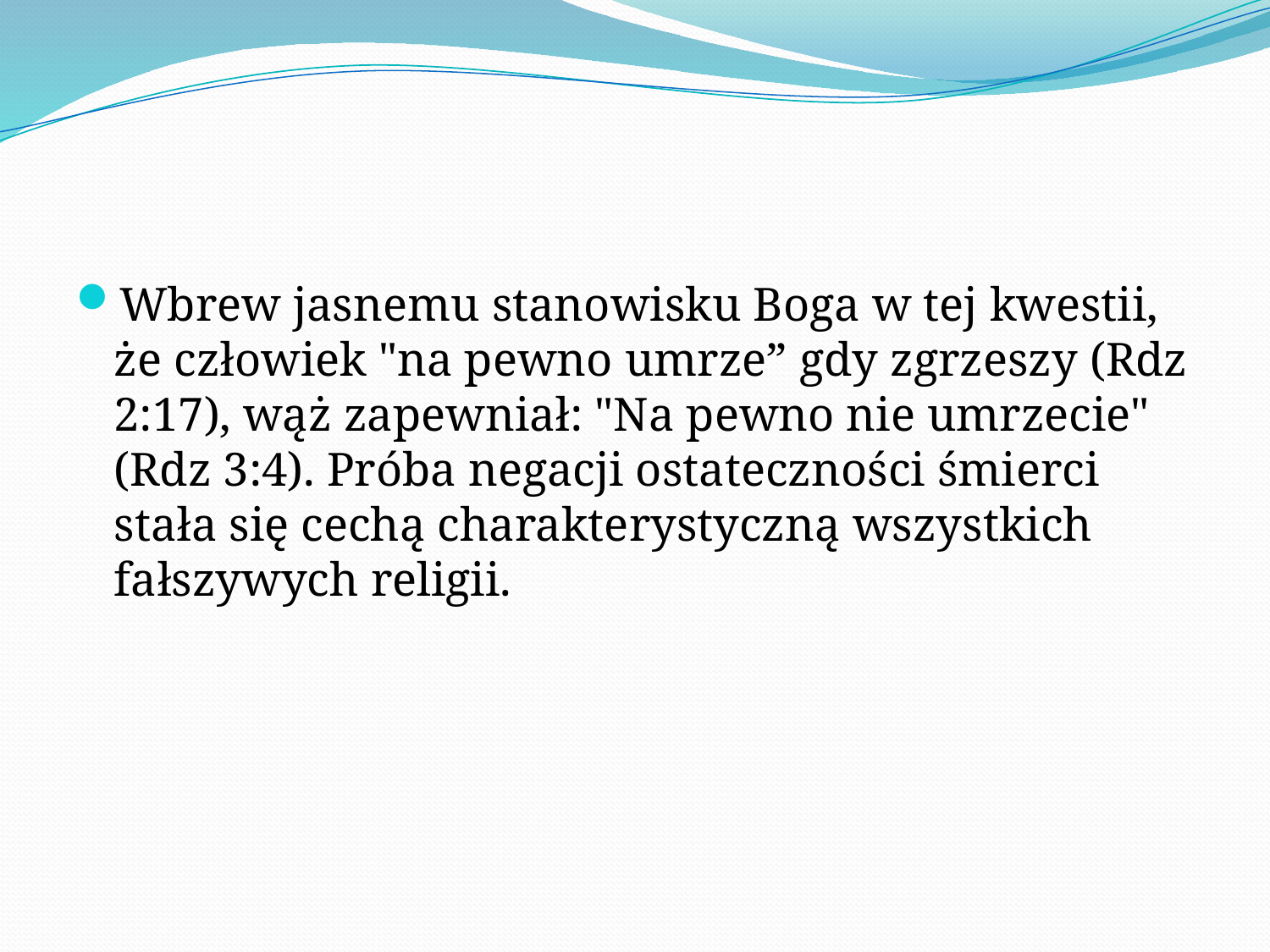

#
Wbrew jasnemu stanowisku Boga w tej kwestii, że człowiek "na pewno umrze” gdy zgrzeszy (Rdz 2:17), wąż zapewniał: "Na pewno nie umrzecie" (Rdz 3:4). Próba negacji ostateczności śmierci stała się cechą charakterystyczną wszystkich fałszywych religii.